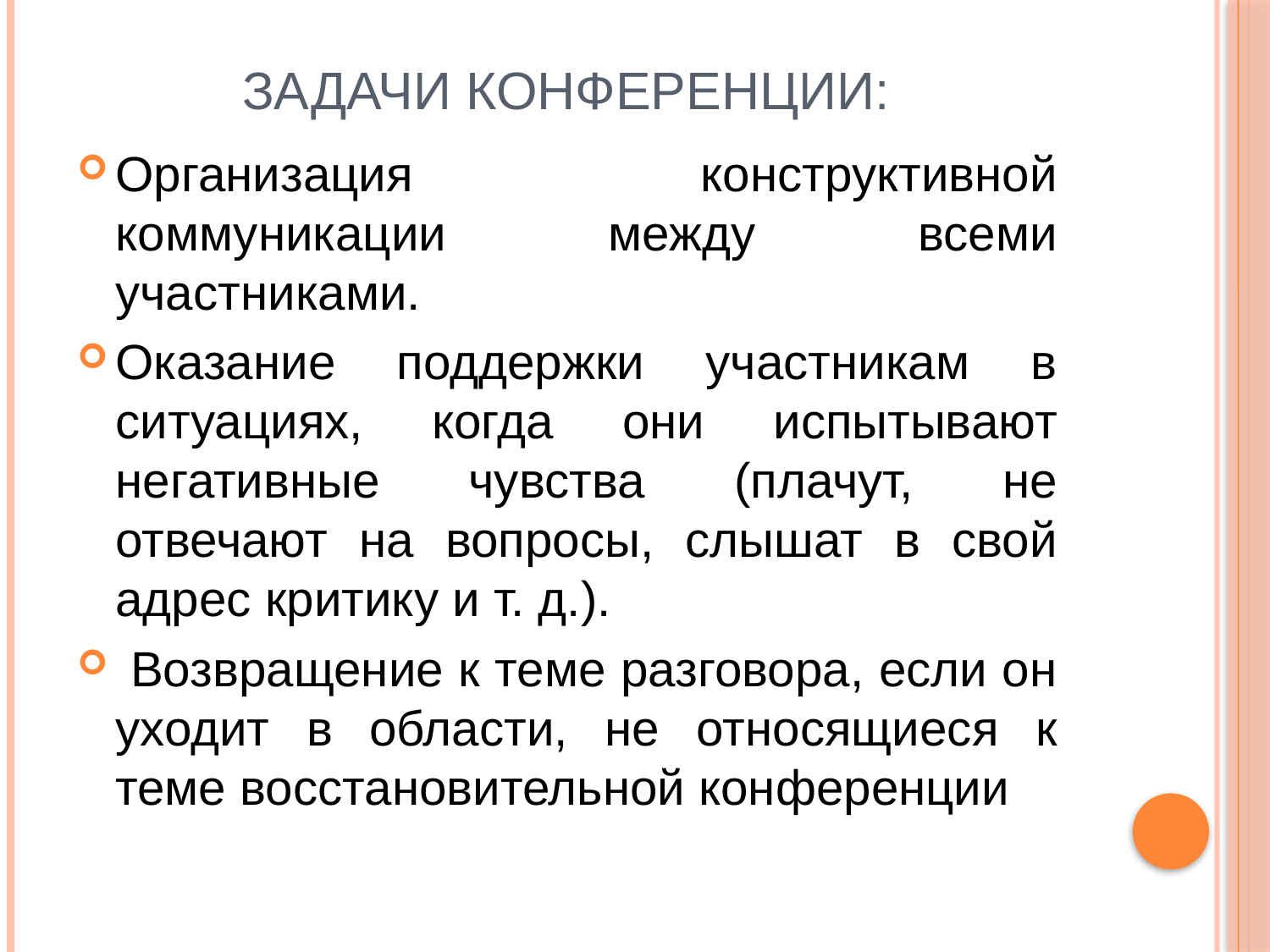

# Задачи конференции:
Организация конструктивной коммуникации между всеми участниками.
Оказание поддержки участникам в ситуациях, когда они испытывают негативные чувства (плачут, не отвечают на вопросы, слышат в свой адрес критику и т. д.).
 Возвращение к теме разговора, если он уходит в области, не относящиеся к теме восстановительной конференции